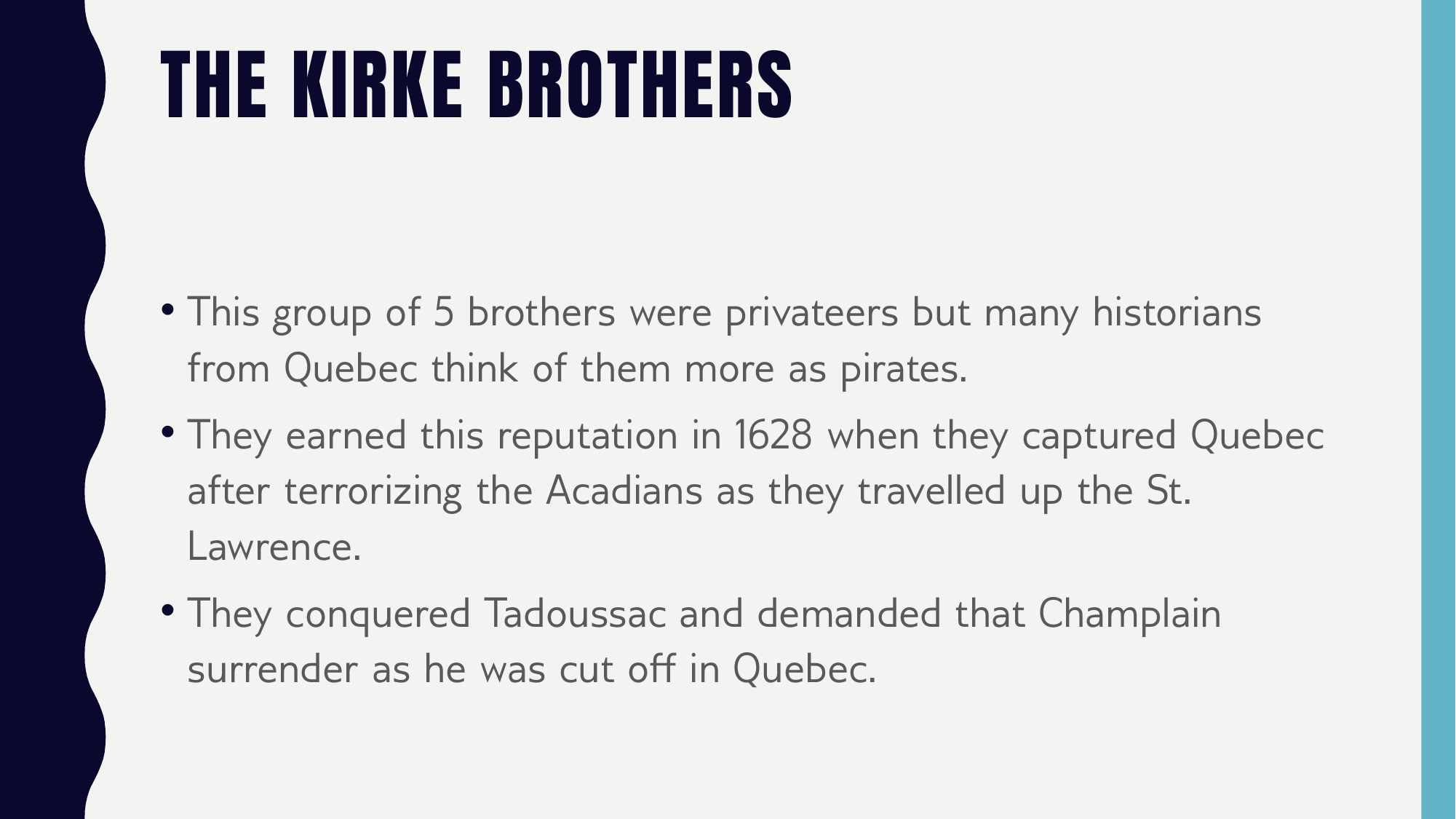

# The kirke Brothers
This group of 5 brothers were privateers but many historians from Quebec think of them more as pirates.
They earned this reputation in 1628 when they captured Quebec after terrorizing the Acadians as they travelled up the St. Lawrence.
They conquered Tadoussac and demanded that Champlain surrender as he was cut off in Quebec.